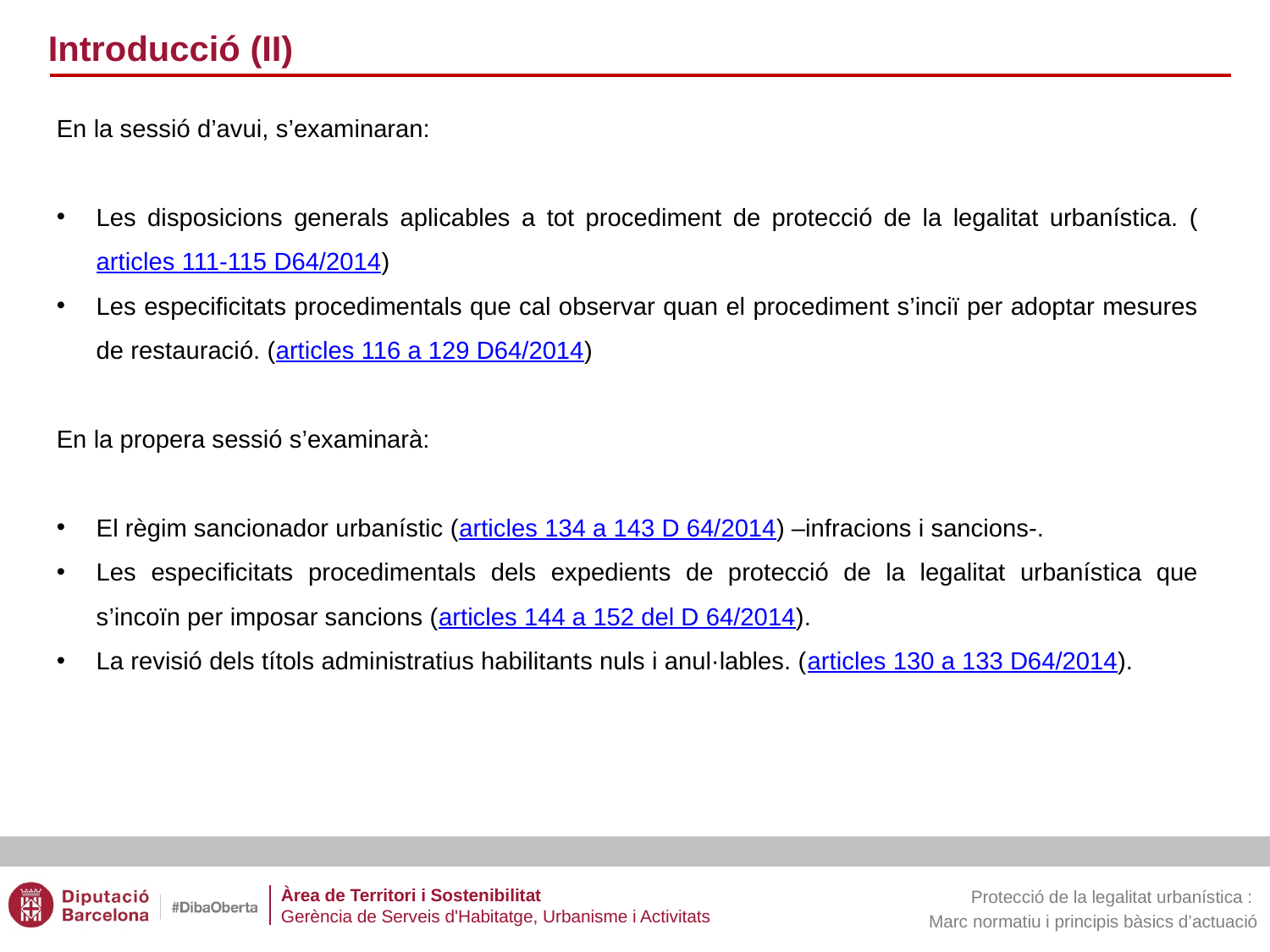

Introducció (II)
En la sessió d’avui, s’examinaran:

Les disposicions generals aplicables a tot procediment de protecció de la legalitat urbanística. (articles 111-115 D64/2014)
Les especificitats procedimentals que cal observar quan el procediment s’inciï per adoptar mesures de restauració. (articles 116 a 129 D64/2014)

En la propera sessió s’examinarà:

El règim sancionador urbanístic (articles 134 a 143 D 64/2014) –infracions i sancions-.
Les especificitats procedimentals dels expedients de protecció de la legalitat urbanística que s’incoïn per imposar sancions (articles 144 a 152 del D 64/2014).
La revisió dels títols administratius habilitants nuls i anul·lables. (articles 130 a 133 D64/2014).